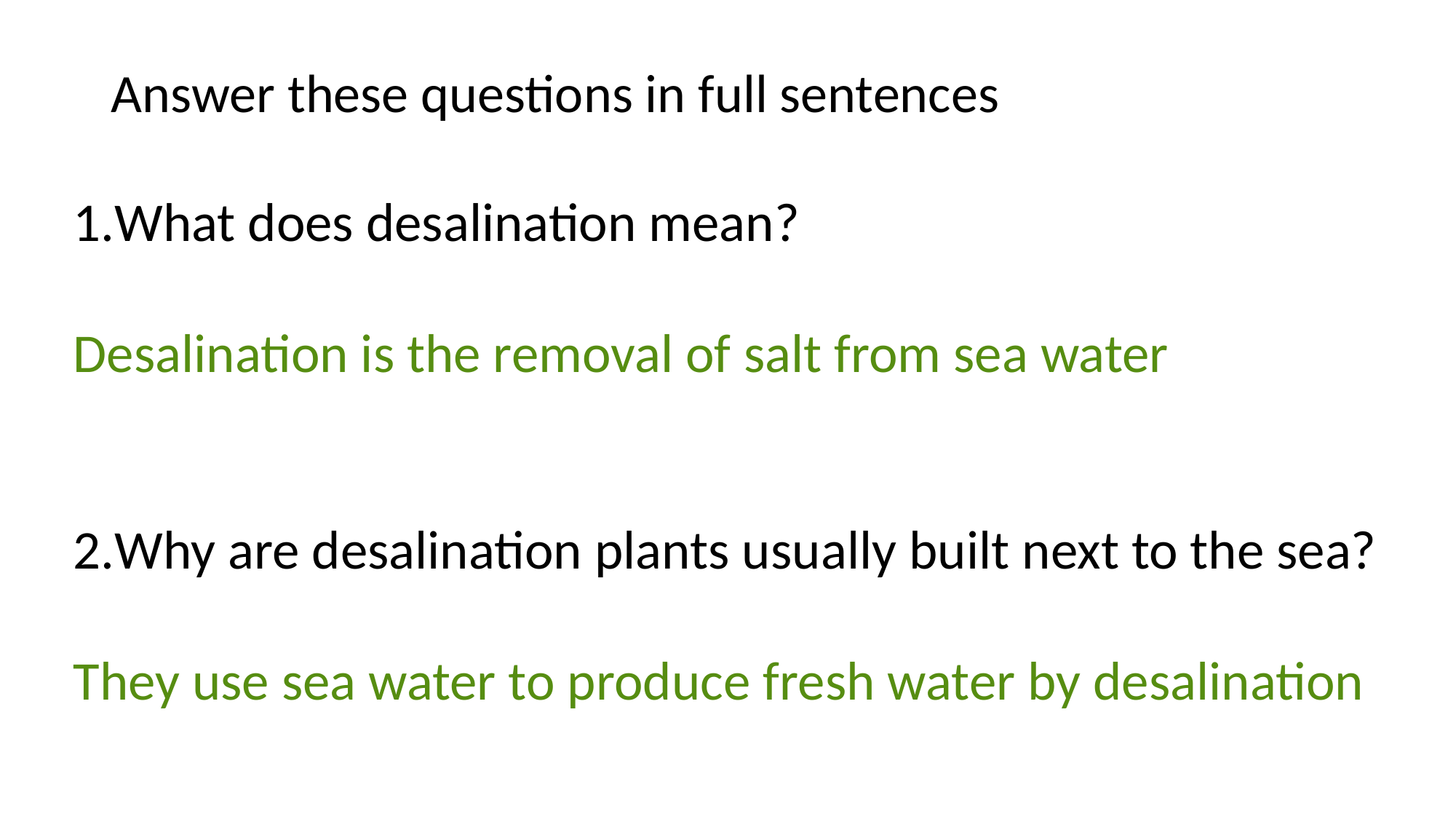

# Answer these questions in full sentences
What does desalination mean?

Desalination is the removal of salt from sea water
Why are desalination plants usually built next to the sea?
They use sea water to produce fresh water by desalination